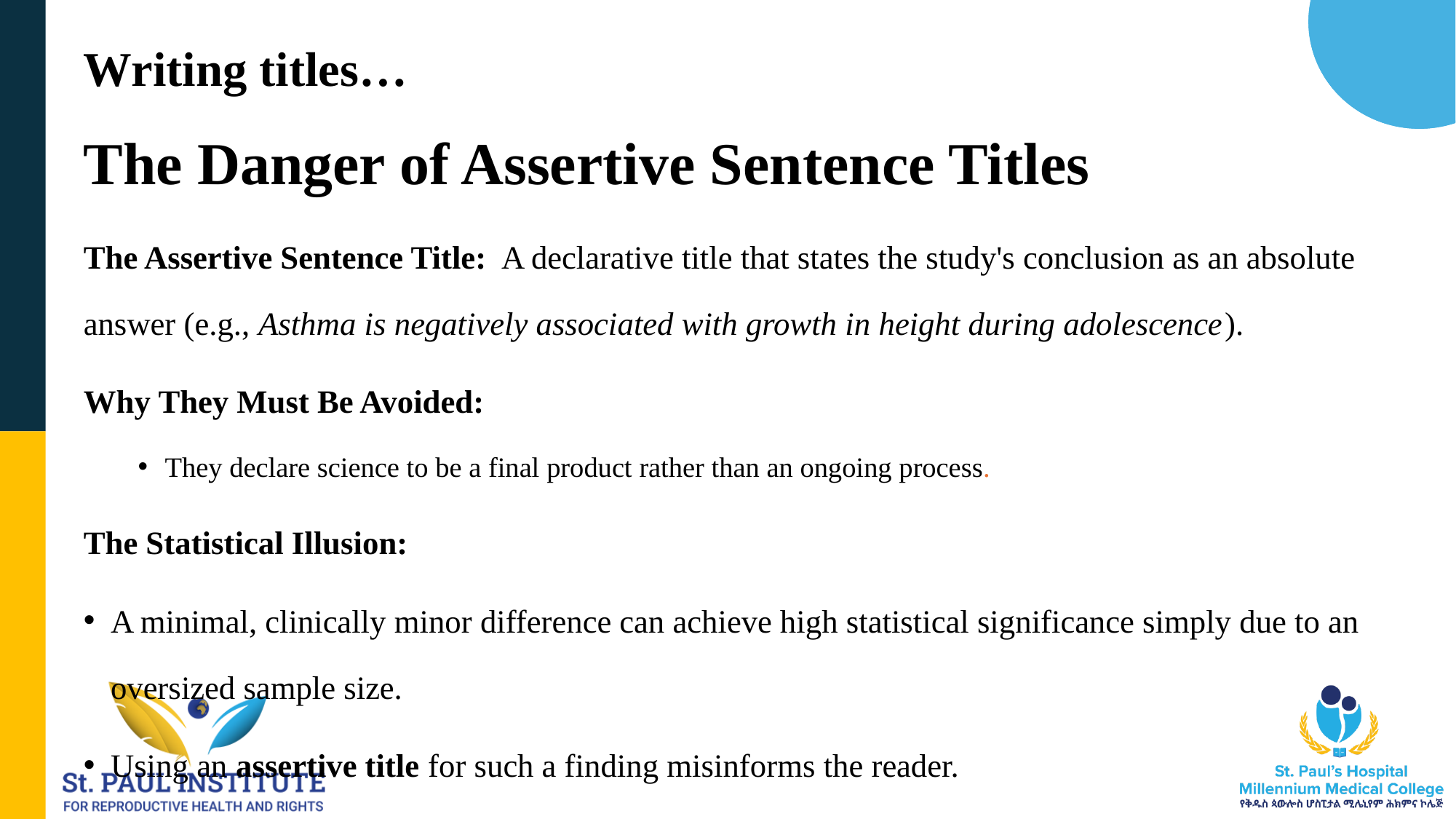

# Writing titles…
The Danger of Assertive Sentence Titles
The Assertive Sentence Title:  A declarative title that states the study's conclusion as an absolute answer (e.g., Asthma is negatively associated with growth in height during adolescence).
Why They Must Be Avoided:
They declare science to be a final product rather than an ongoing process.
The Statistical Illusion:
A minimal, clinically minor difference can achieve high statistical significance simply due to an oversized sample size.
Using an assertive title for such a finding misinforms the reader.